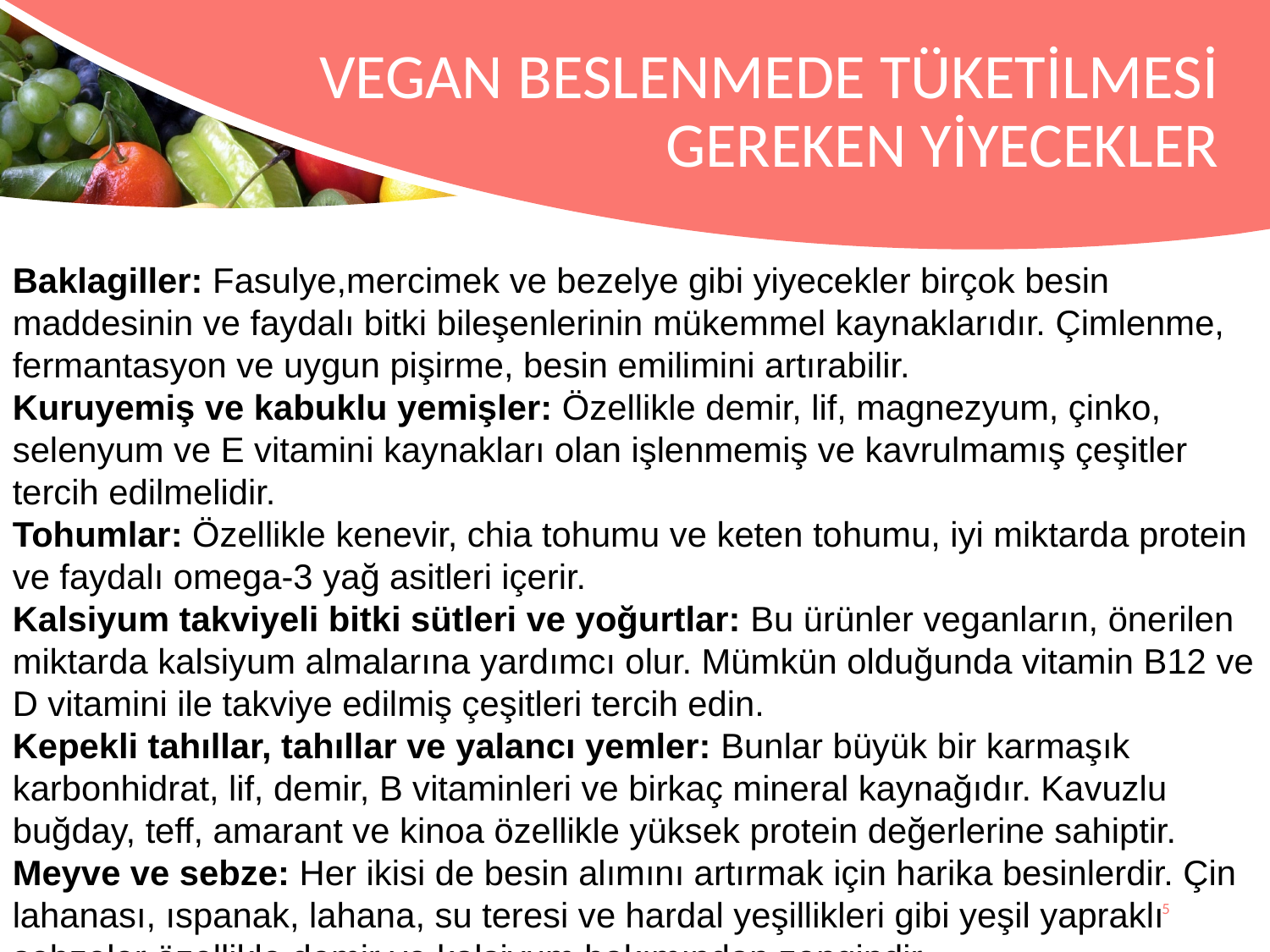

# Vegan beslenmede tüketilmesi gereken yiyecekler
Baklagiller: Fasulye,mercimek ve bezelye gibi yiyecekler birçok besin maddesinin ve faydalı bitki bileşenlerinin mükemmel kaynaklarıdır. Çimlenme, fermantasyon ve uygun pişirme, besin emilimini artırabilir.
Kuruyemiş ve kabuklu yemişler: Özellikle demir, lif, magnezyum, çinko, selenyum ve E vitamini kaynakları olan işlenmemiş ve kavrulmamış çeşitler tercih edilmelidir.
Tohumlar: Özellikle kenevir, chia tohumu ve keten tohumu, iyi miktarda protein ve faydalı omega-3 yağ asitleri içerir.
Kalsiyum takviyeli bitki sütleri ve yoğurtlar: Bu ürünler veganların, önerilen miktarda kalsiyum almalarına yardımcı olur. Mümkün olduğunda vitamin B12 ve D vitamini ile takviye edilmiş çeşitleri tercih edin.
Kepekli tahıllar, tahıllar ve yalancı yemler: Bunlar büyük bir karmaşık karbonhidrat, lif, demir, B vitaminleri ve birkaç mineral kaynağıdır. Kavuzlu buğday, teff, amarant ve kinoa özellikle yüksek protein değerlerine sahiptir.
Meyve ve sebze: Her ikisi de besin alımını artırmak için harika besinlerdir. Çin lahanası, ıspanak, lahana, su teresi ve hardal yeşillikleri gibi yeşil yapraklı sebzeler özellikle demir ve kalsiyum bakımından zengindir.
5